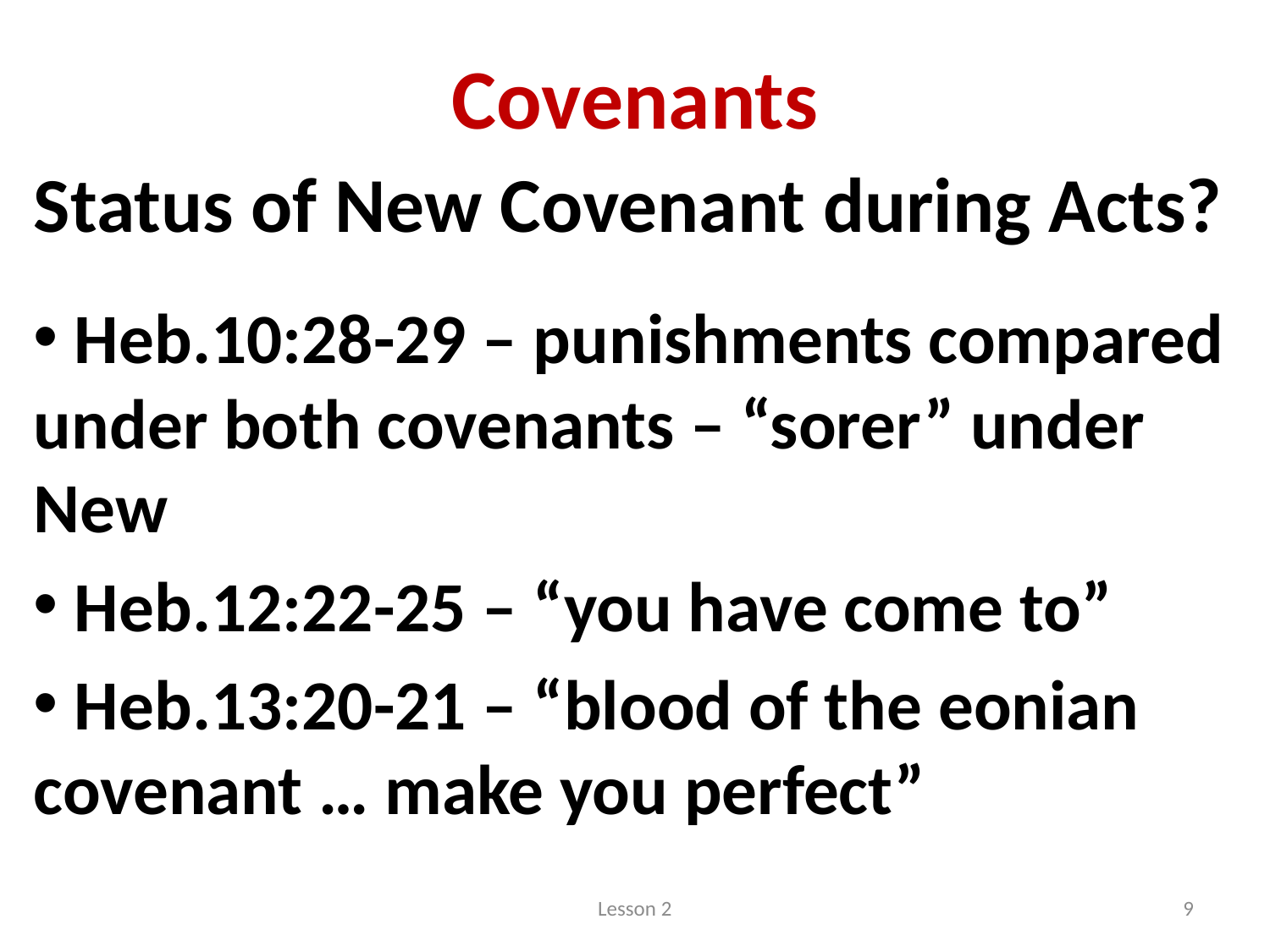

# Covenants
Status of New Covenant during Acts?
 Heb.10:28-29 – punishments compared under both covenants – “sorer” under New
 Heb.12:22-25 – “you have come to”
 Heb.13:20-21 – “blood of the eonian covenant … make you perfect”
Lesson 2
9